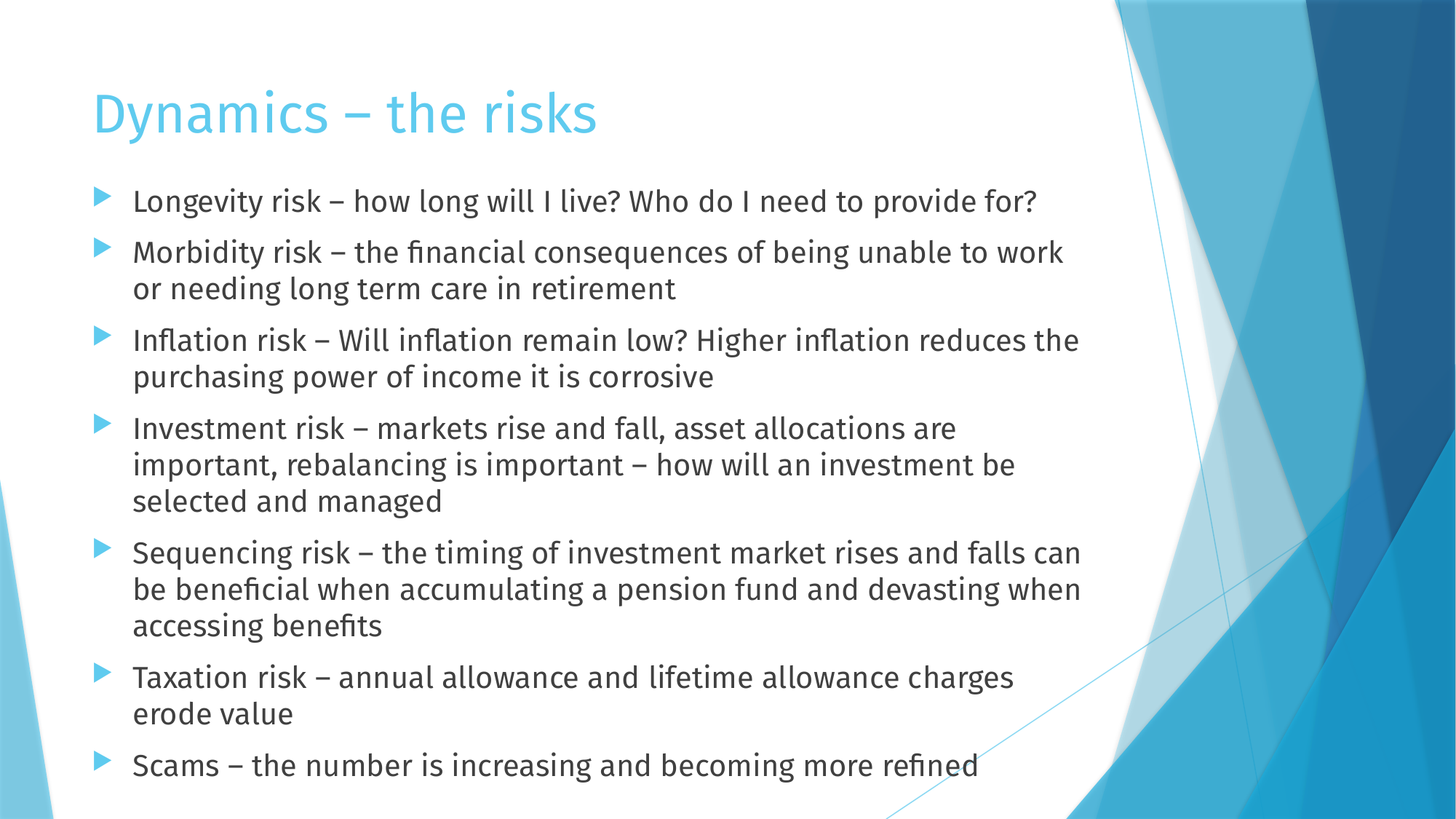

# Dynamics – the risks
Longevity risk – how long will I live? Who do I need to provide for?
Morbidity risk – the financial consequences of being unable to work or needing long term care in retirement
Inflation risk – Will inflation remain low? Higher inflation reduces the purchasing power of income it is corrosive
Investment risk – markets rise and fall, asset allocations are important, rebalancing is important – how will an investment be selected and managed
Sequencing risk – the timing of investment market rises and falls can be beneficial when accumulating a pension fund and devasting when accessing benefits
Taxation risk – annual allowance and lifetime allowance charges erode value
Scams – the number is increasing and becoming more refined